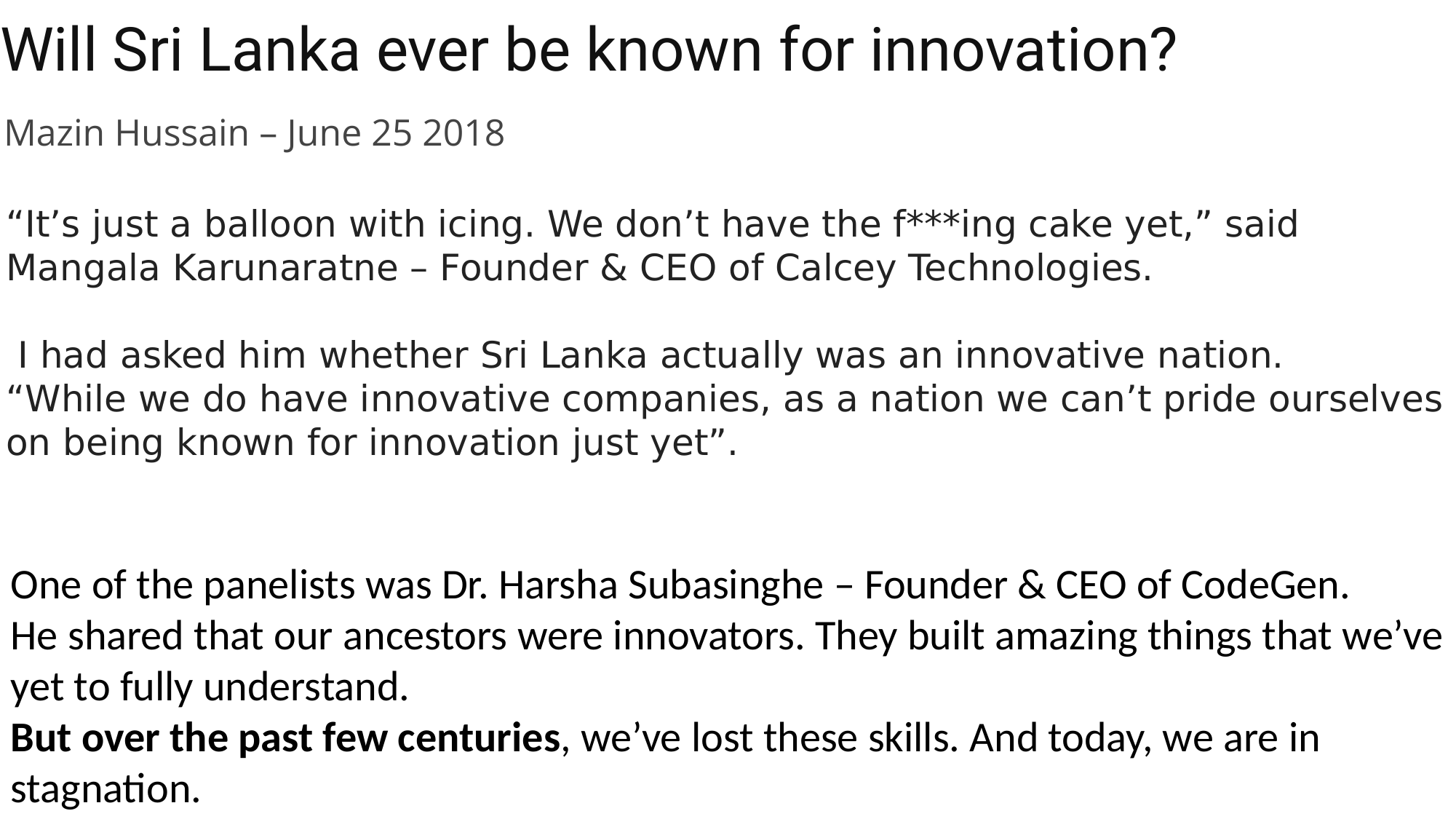

Will Sri Lanka ever be known for innovation?
Mazin Hussain – June 25 2018

“It’s just a balloon with icing. We don’t have the f***ing cake yet,” said Mangala Karunaratne – Founder & CEO of Calcey Technologies.

 I had asked him whether Sri Lanka actually was an innovative nation.
“While we do have innovative companies, as a nation we can’t pride ourselves on being known for innovation just yet”.
One of the panelists was Dr. Harsha Subasinghe – Founder & CEO of CodeGen.
He shared that our ancestors were innovators. They built amazing things that we’ve yet to fully understand.
But over the past few centuries, we’ve lost these skills. And today, we are in
stagnation.